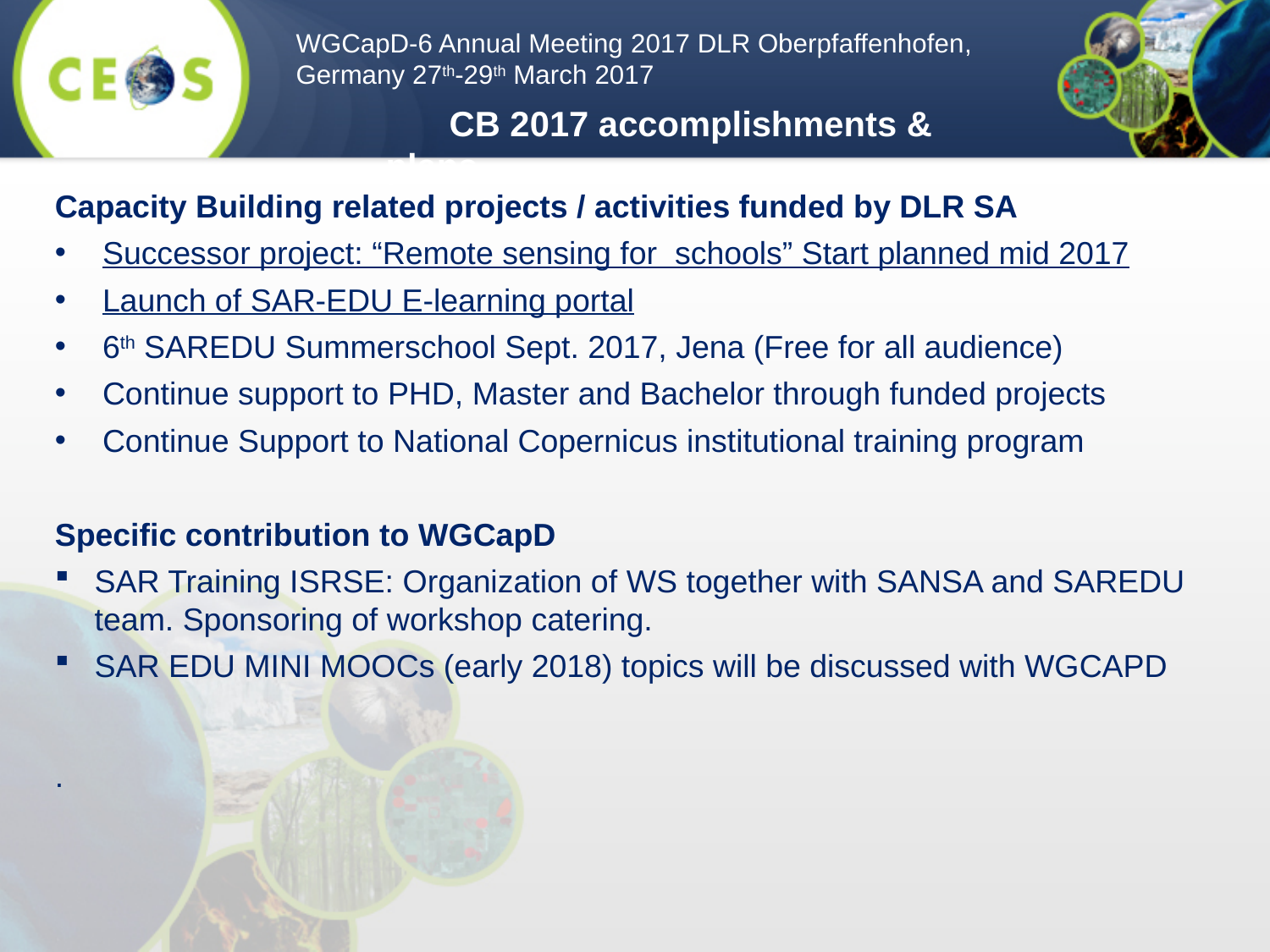

WGCapD-6 Annual Meeting 2017 DLR Oberpfaffenhofen, Germany 27th-29th March 2017
CB 2017 accomplishments & plans
Capacity Building related projects / activities funded by DLR SA
Successor project: “Remote sensing for  schools” Start planned mid 2017
Launch of SAR-EDU E-learning portal
6th SAREDU Summerschool Sept. 2017, Jena (Free for all audience)
Continue support to PHD, Master and Bachelor through funded projects
Continue Support to National Copernicus institutional training program

Specific contribution to WGCapD
SAR Training ISRSE: Organization of WS together with SANSA and SAREDU team. Sponsoring of workshop catering.
SAR EDU MINI MOOCs (early 2018) topics will be discussed with WGCAPD

.